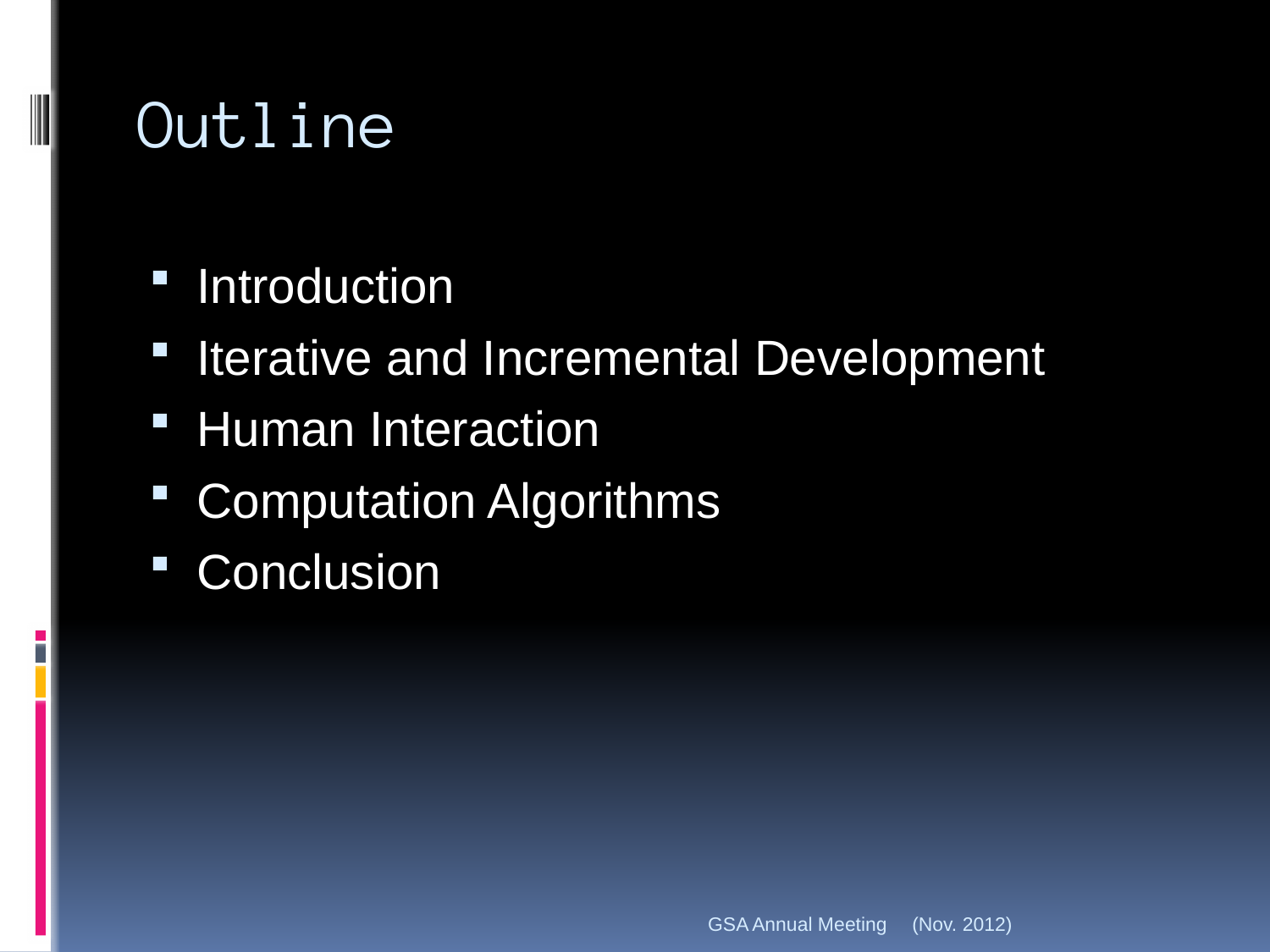

# Outline
Introduction
Iterative and Incremental Development
Human Interaction
Computation Algorithms
Conclusion
GSA Annual Meeting
(Nov. 2012)